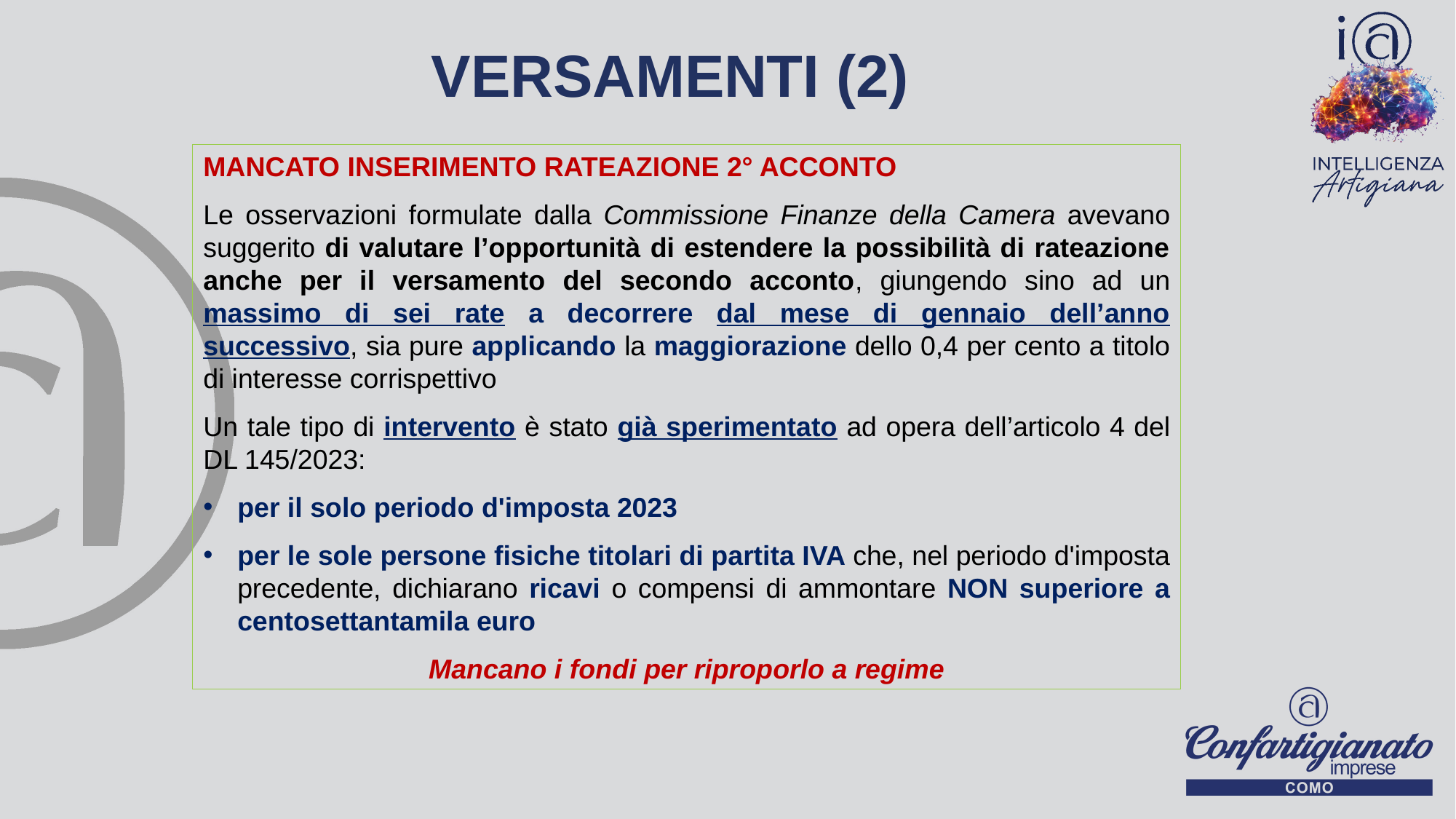

# VERSAMENTI (2)
36
MANCATO INSERIMENTO RATEAZIONE 2° ACCONTO
Le osservazioni formulate dalla Commissione Finanze della Camera avevano suggerito di valutare l’opportunità di estendere la possibilità di rateazione anche per il versamento del secondo acconto, giungendo sino ad un massimo di sei rate a decorrere dal mese di gennaio dell’anno successivo, sia pure applicando la maggiorazione dello 0,4 per cento a titolo di interesse corrispettivo
Un tale tipo di intervento è stato già sperimentato ad opera dell’articolo 4 del DL 145/2023:
per il solo periodo d'imposta 2023
per le sole persone fisiche titolari di partita IVA che, nel periodo d'imposta precedente, dichiarano ricavi o compensi di ammontare NON superiore a centosettantamila euro
Mancano i fondi per riproporlo a regime